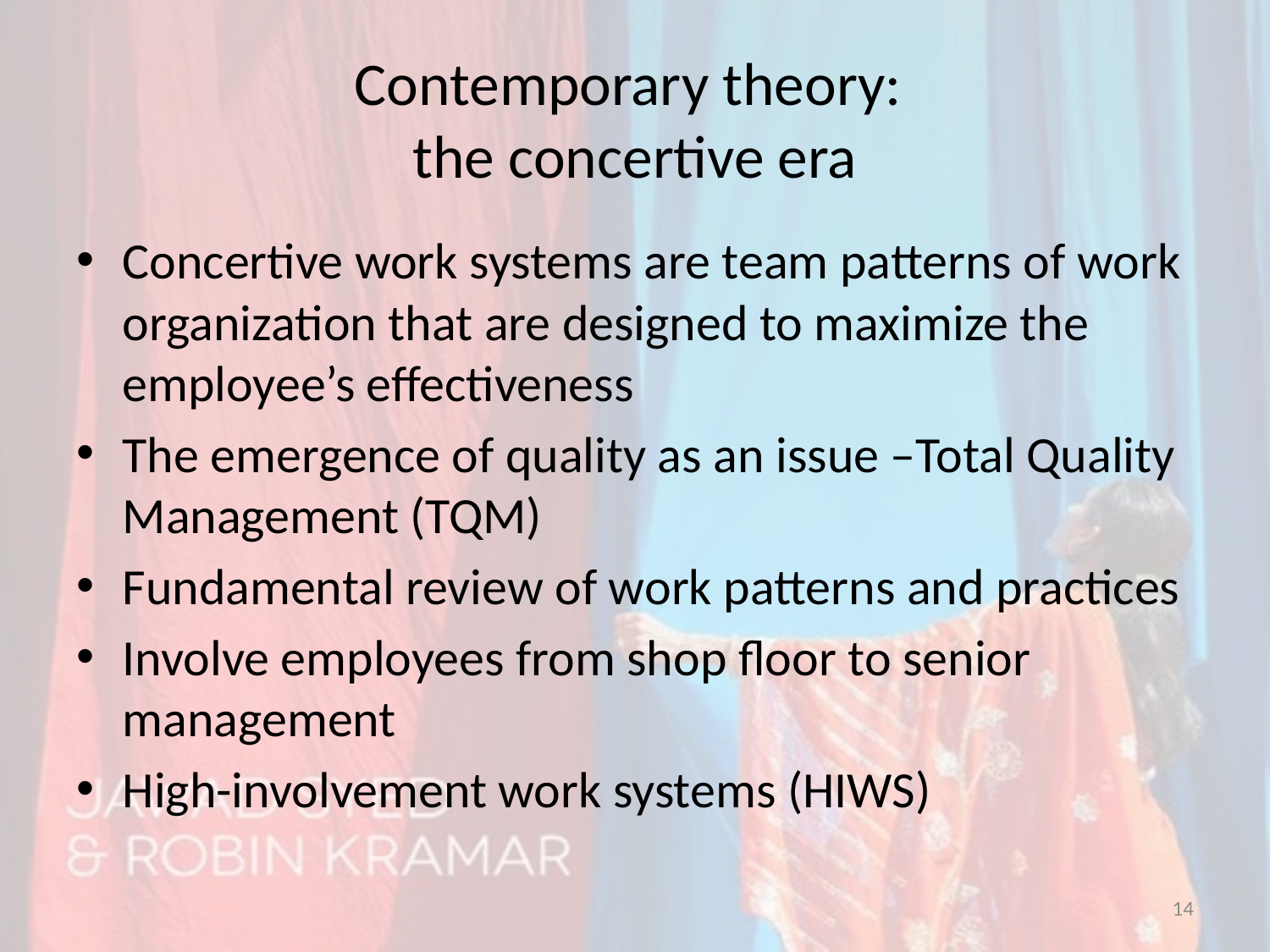

# Contemporary theory: the concertive era
Concertive work systems are team patterns of work organization that are designed to maximize the employee’s effectiveness
The emergence of quality as an issue –Total Quality Management (TQM)
Fundamental review of work patterns and practices
Involve employees from shop floor to senior management
High-involvement work systems (HIWS)

14